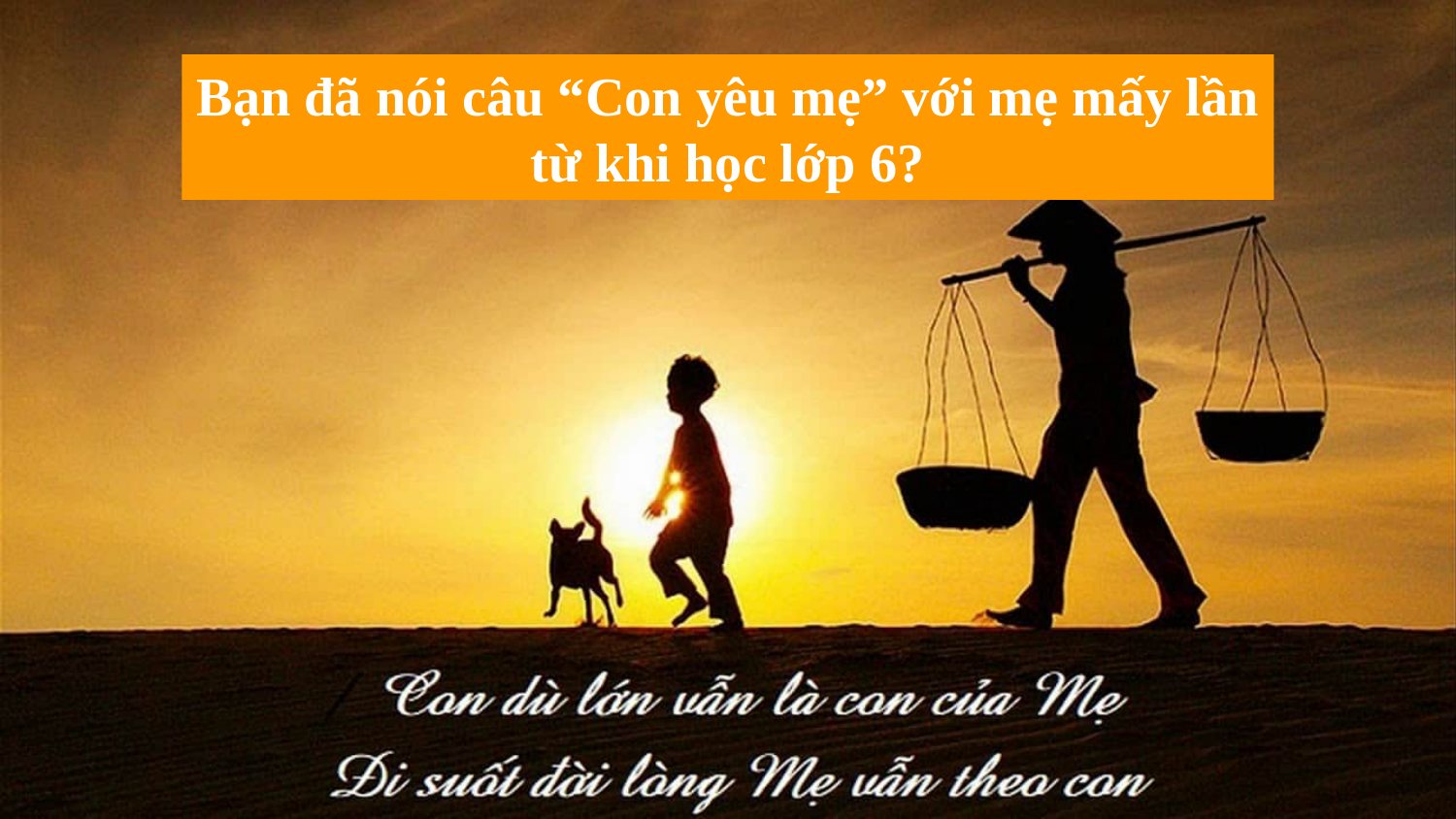

Bạn đã nói câu “Con yêu mẹ” với mẹ mấy lần từ khi học lớp 6?